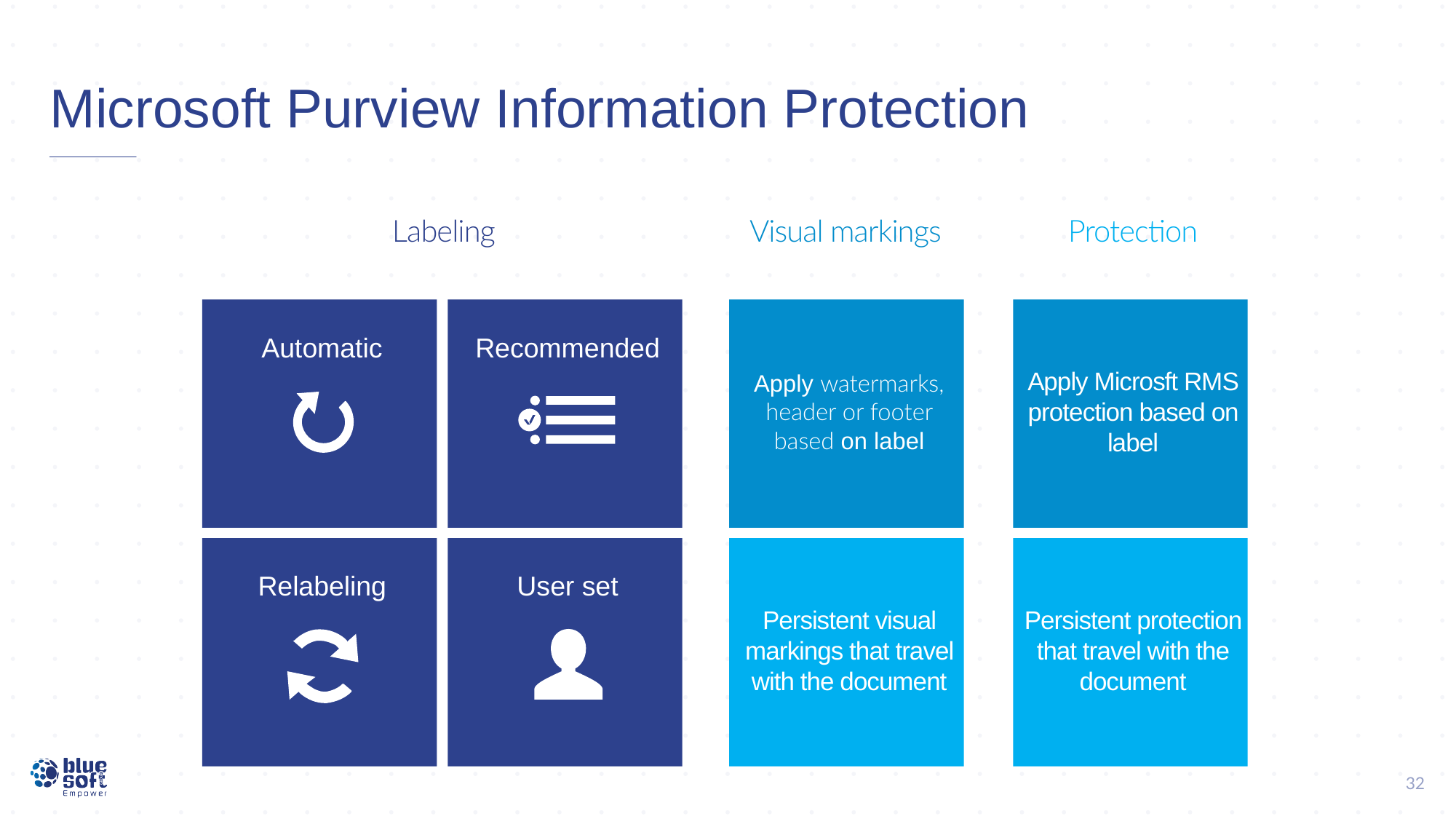

# Microsoft Purview Information Protection
Labeling
Visual markings
Protection
Automatic

Recommended

Apply watermarks, header or footer based on label
Apply Microsft RMS protection based on label

Relabeling

User set

Persistent visual markings that travel with the document
Persistent protection that travel with the document

32